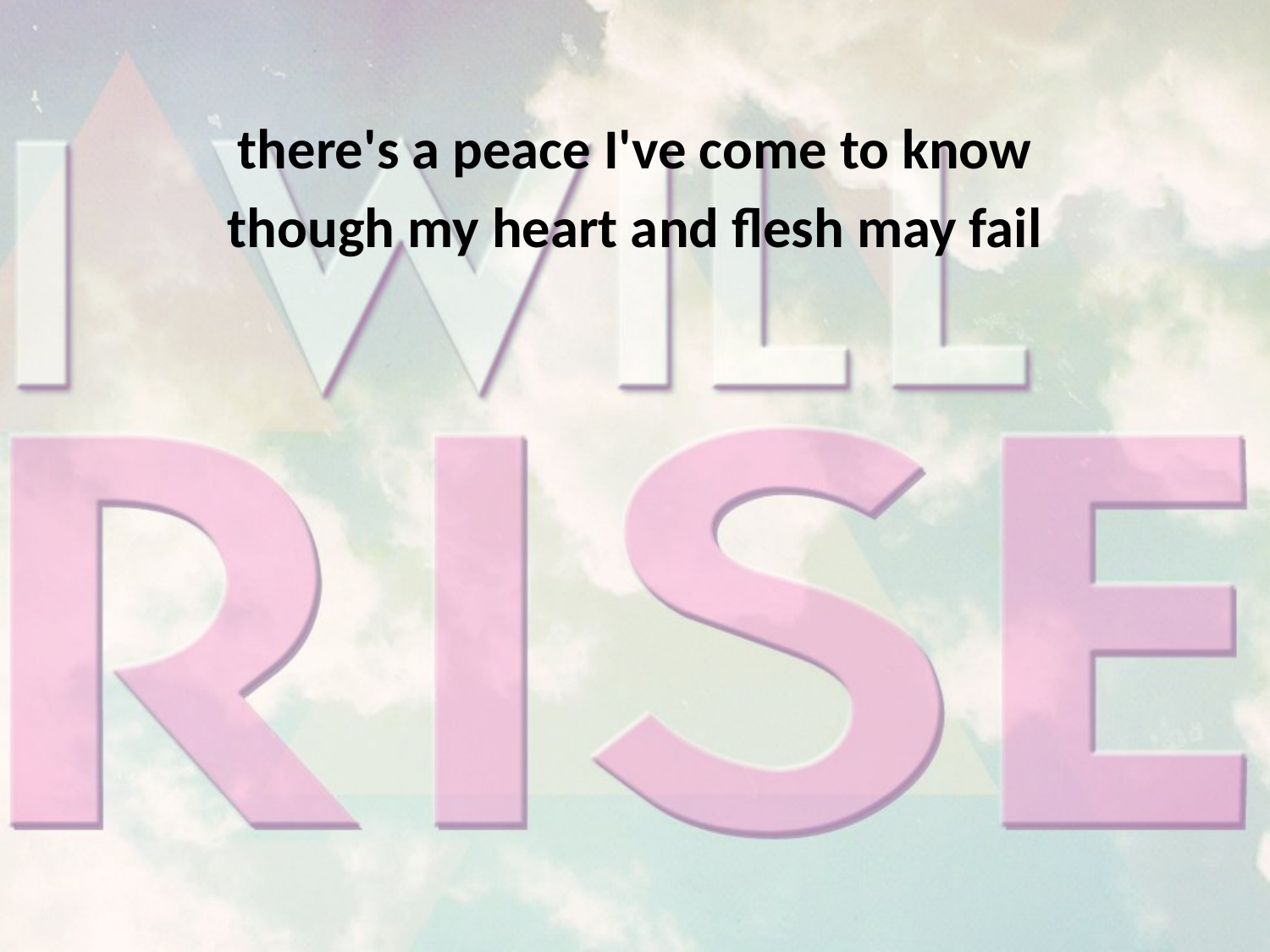

there's a peace I've come to know
though my heart and flesh may fail